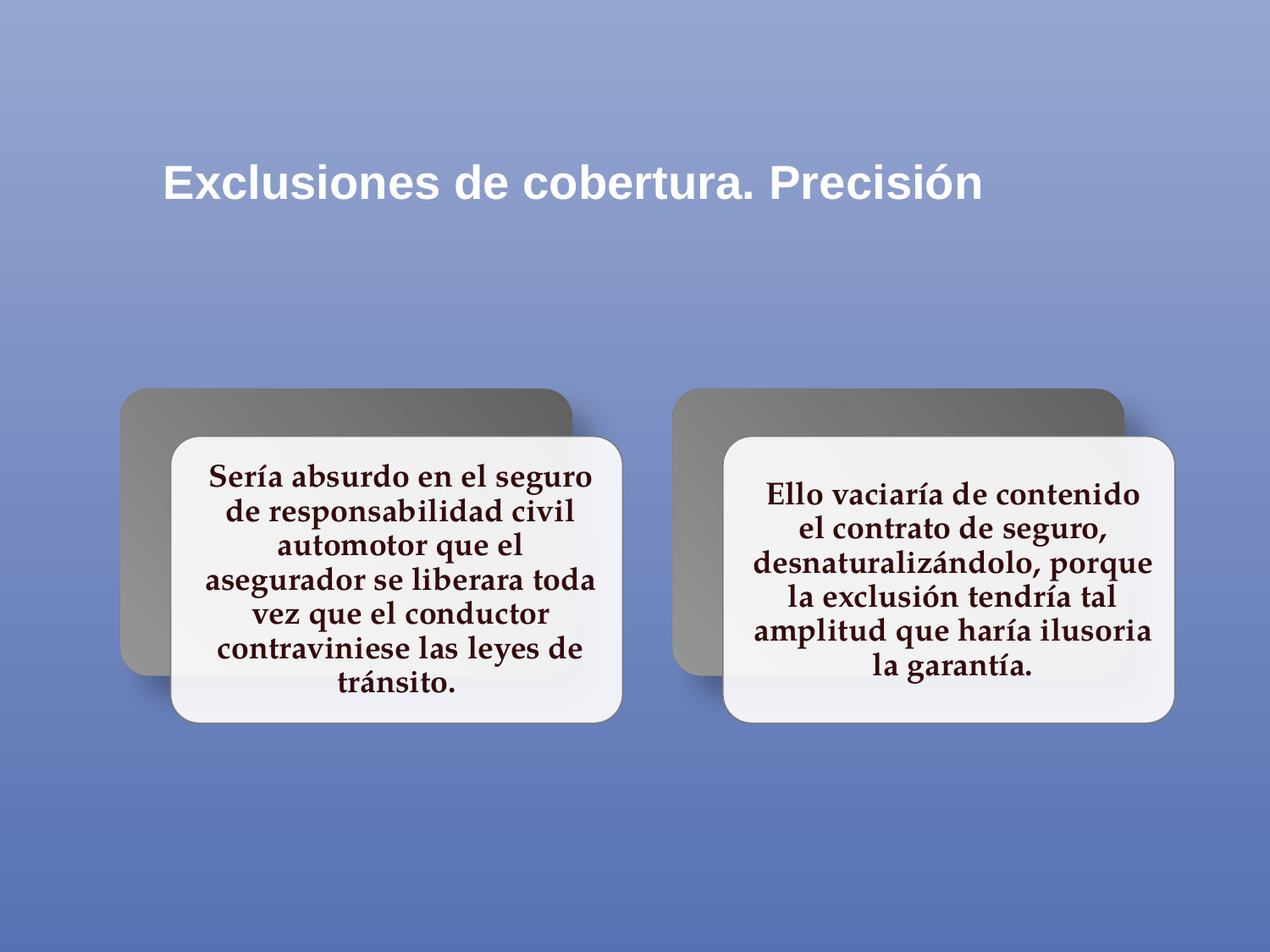

# Exclusiones de cobertura. Precisión
Sería absurdo en el seguro de responsabilidad civil automotor que el asegurador se liberara toda vez que el conductor contraviniese las leyes de tránsito.
Ello vaciaría de contenido el contrato de seguro, desnaturalizándolo, porque la exclusión tendría tal amplitud que haría ilusoria la garantía.